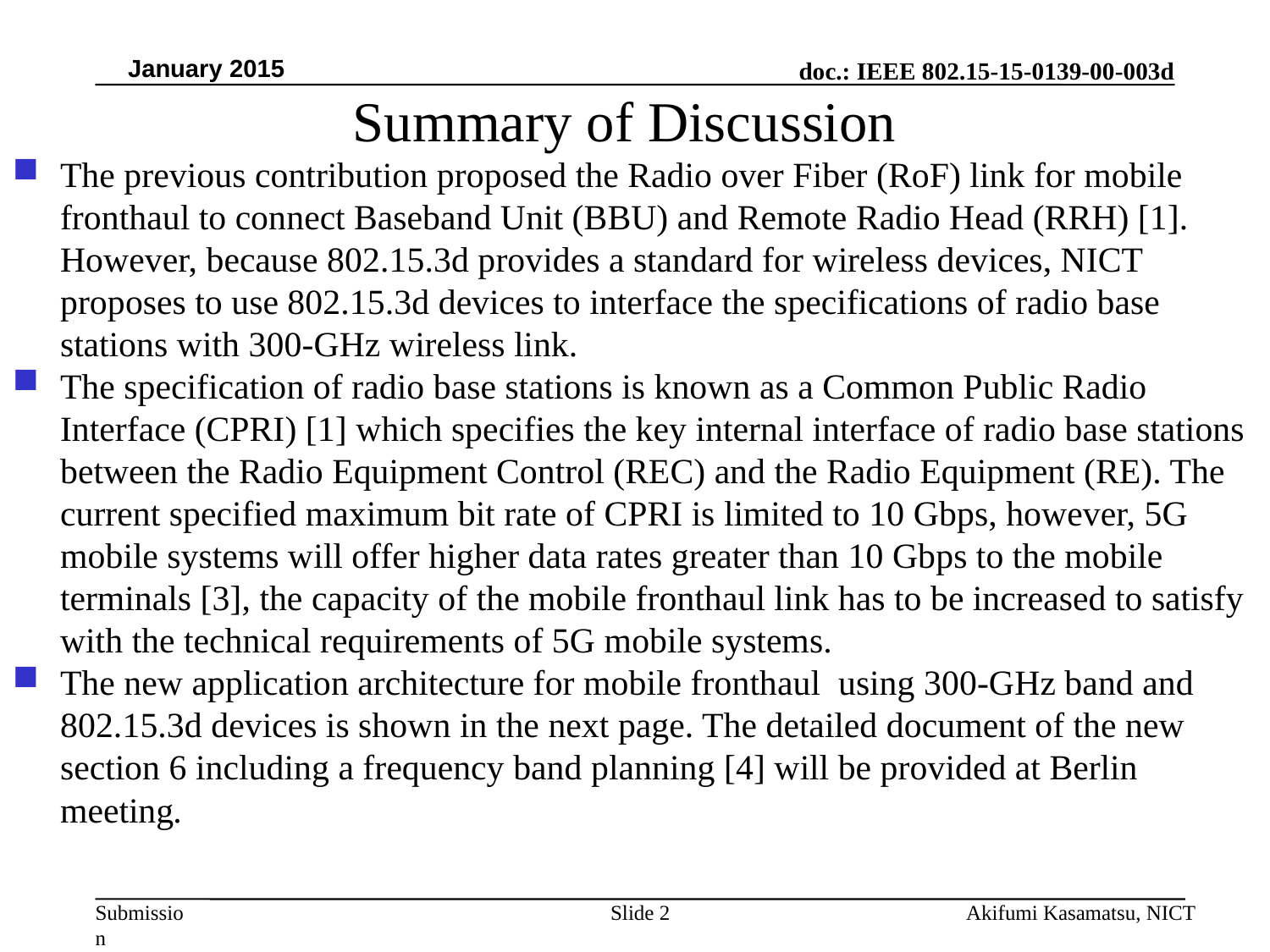

January 2015
Summary of Discussion
The previous contribution proposed the Radio over Fiber (RoF) link for mobile fronthaul to connect Baseband Unit (BBU) and Remote Radio Head (RRH) [1]. However, because 802.15.3d provides a standard for wireless devices, NICT proposes to use 802.15.3d devices to interface the specifications of radio base stations with 300-GHz wireless link.
The specification of radio base stations is known as a Common Public Radio Interface (CPRI) [1] which specifies the key internal interface of radio base stations between the Radio Equipment Control (REC) and the Radio Equipment (RE). The current specified maximum bit rate of CPRI is limited to 10 Gbps, however, 5G mobile systems will offer higher data rates greater than 10 Gbps to the mobile terminals [3], the capacity of the mobile fronthaul link has to be increased to satisfy with the technical requirements of 5G mobile systems.
The new application architecture for mobile fronthaul  using 300-GHz band and 802.15.3d devices is shown in the next page. The detailed document of the new section 6 including a frequency band planning [4] will be provided at Berlin meeting.
Akifumi Kasamatsu, NICT
Slide 2